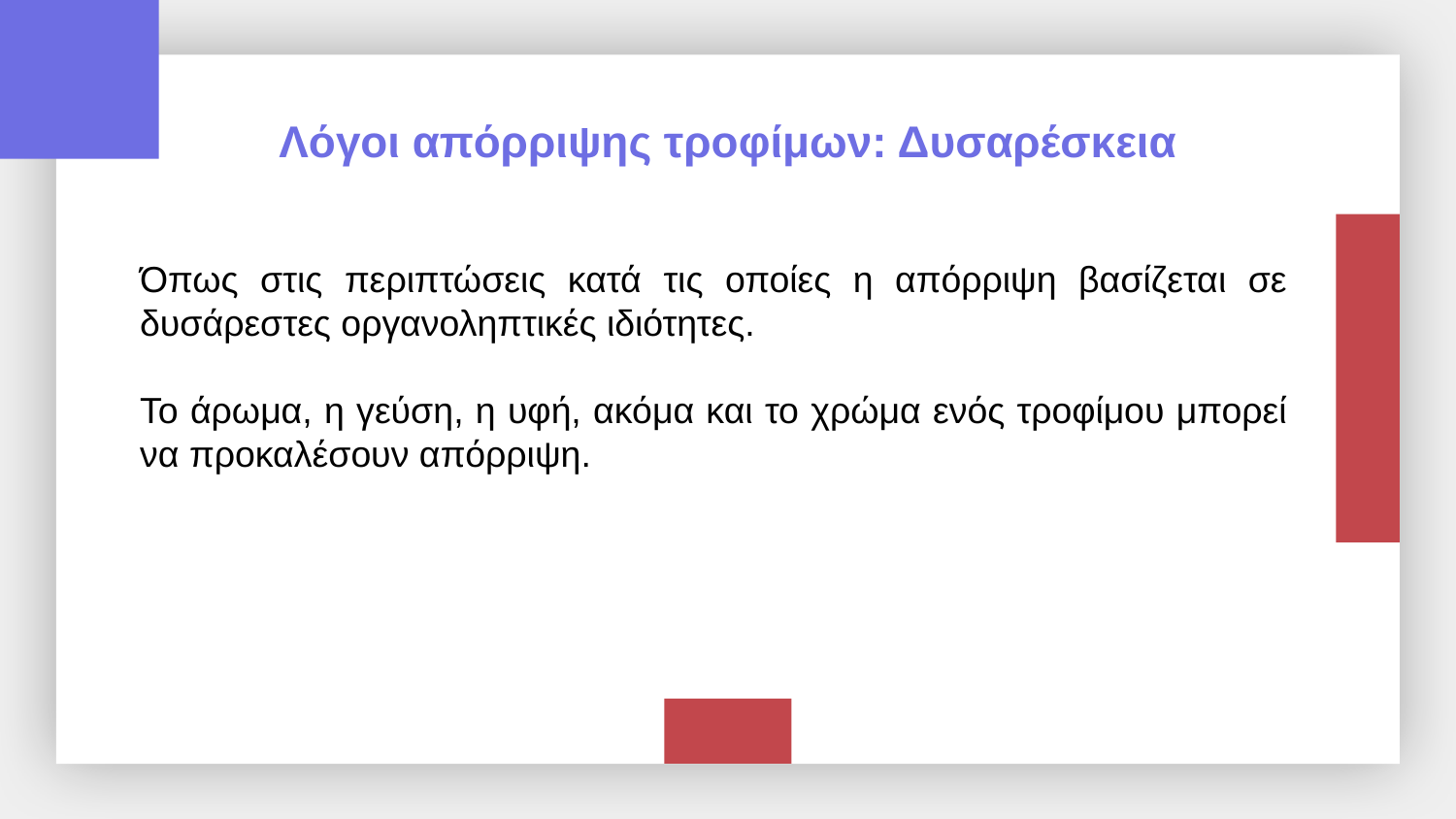

Λόγοι απόρριψης τροφίμων: Δυσαρέσκεια
Όπως στις περιπτώσεις κατά τις οποίες η απόρριψη βασίζεται σε δυσάρεστες οργανοληπτικές ιδιότητες.

Το άρωμα, η γεύση, η υφή, ακόμα και το χρώμα ενός τροφίμου μπορεί να προκαλέσουν απόρριψη.